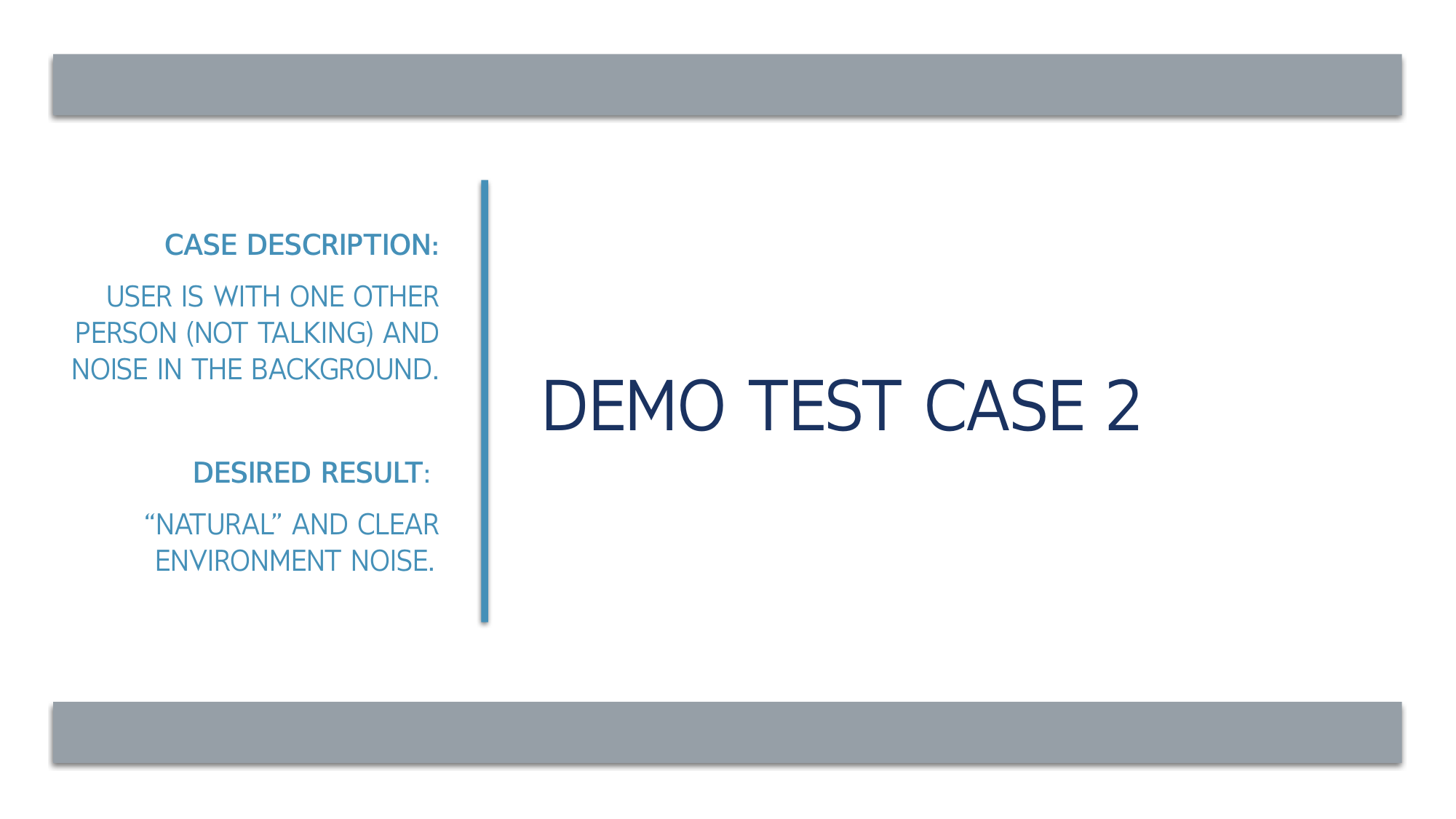

CASE dESCRIPTION:
User is with one other person (not talking) and noise in the background.

Desired result:
“Natural” and clear environment noise.
# Demo Test case 2